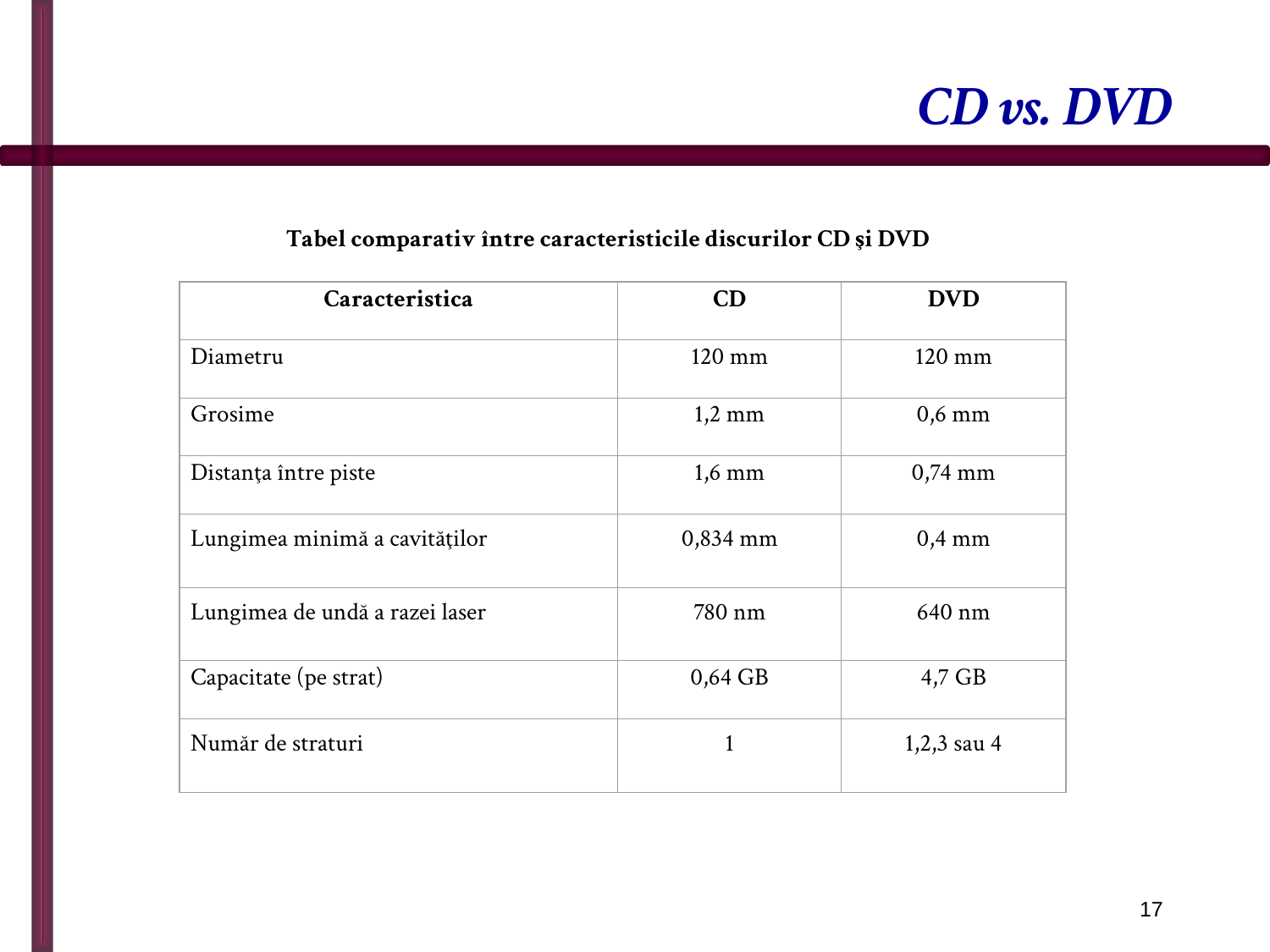

# CD vs. DVD
Tabel comparativ între caracteristicile discurilor CD şi DVD

Caracteristica

CD

DVD

Diametru

120 mm

120 mm

Grosime

1,2 mm

0,6 mm

Distanţa între piste

1,6 mm

0,74 mm

Lungimea minimă a cavităţilor

0,834 mm

0,4 mm

Lungimea de undă a razei laser

780 nm

640 nm

Capacitate (pe strat)

0,64 GB

4,7 GB

Număr de straturi

1

1,2,3 sau 4